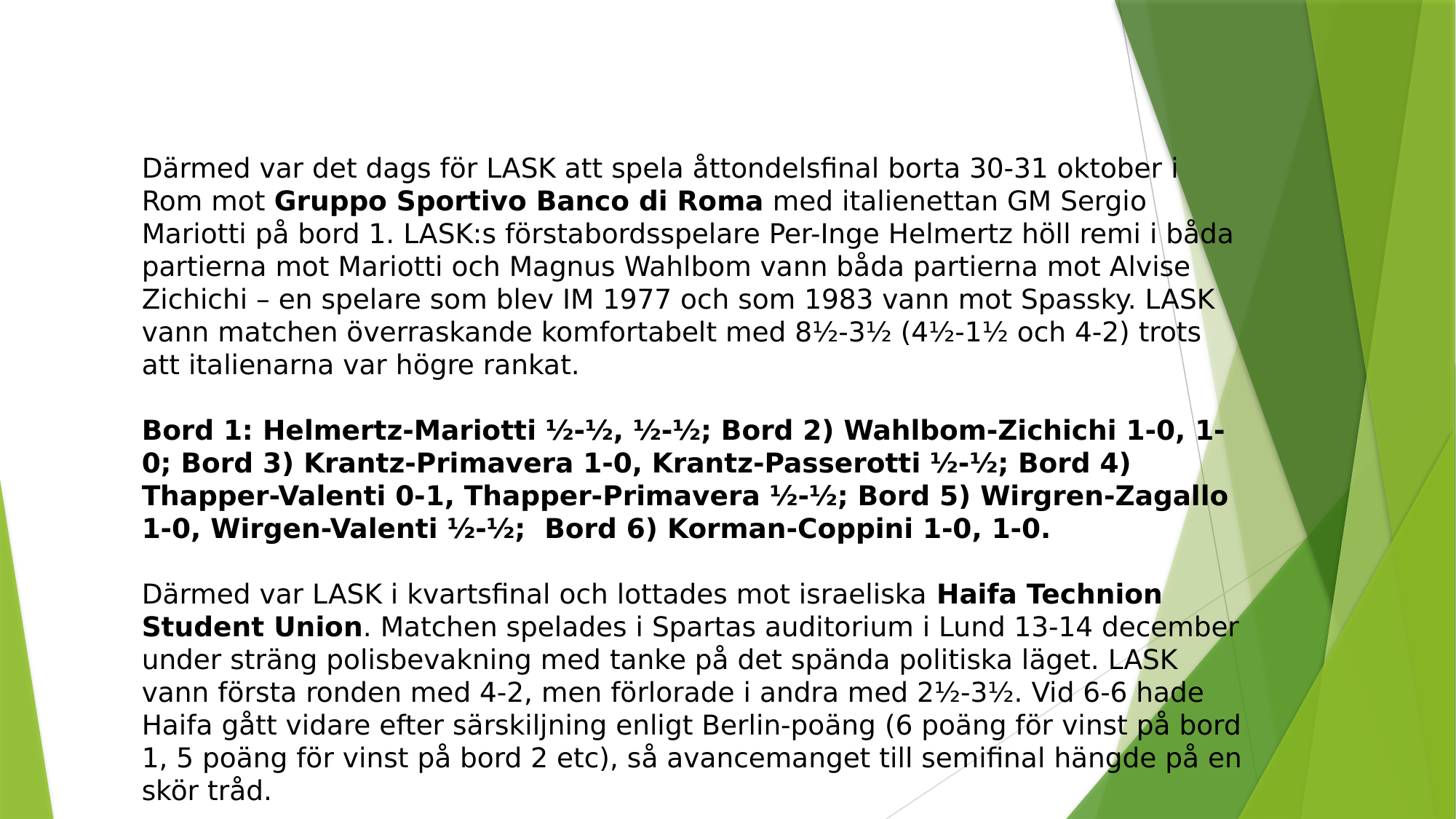

Därmed var det dags för LASK att spela åttondelsfinal borta 30-31 oktober i Rom mot Gruppo Sportivo Banco di Roma med italienettan GM Sergio Mariotti på bord 1. LASK:s förstabordsspelare Per-Inge Helmertz höll remi i båda partierna mot Mariotti och Magnus Wahlbom vann båda partierna mot Alvise Zichichi – en spelare som blev IM 1977 och som 1983 vann mot Spassky. LASK vann matchen överraskande komfortabelt med 8½-3½ (4½-1½ och 4-2) trots att italienarna var högre rankat.

Bord 1: Helmertz-Mariotti ½-½, ½-½; Bord 2) Wahlbom-Zichichi 1-0, 1-0; Bord 3) Krantz-Primavera 1-0, Krantz-Passerotti ½-½; Bord 4) Thapper-Valenti 0-1, Thapper-Primavera ½-½; Bord 5) Wirgren-Zagallo 1-0, Wirgen-Valenti ½-½;  Bord 6) Korman-Coppini 1-0, 1-0.

Därmed var LASK i kvartsfinal och lottades mot israeliska Haifa Technion Student Union. Matchen spelades i Spartas auditorium i Lund 13-14 december under sträng polisbevakning med tanke på det spända politiska läget. LASK vann första ronden med 4-2, men förlorade i andra med 2½-3½. Vid 6-6 hade Haifa gått vidare efter särskiljning enligt Berlin-poäng (6 poäng för vinst på bord 1, 5 poäng för vinst på bord 2 etc), så avancemanget till semifinal hängde på en skör tråd.